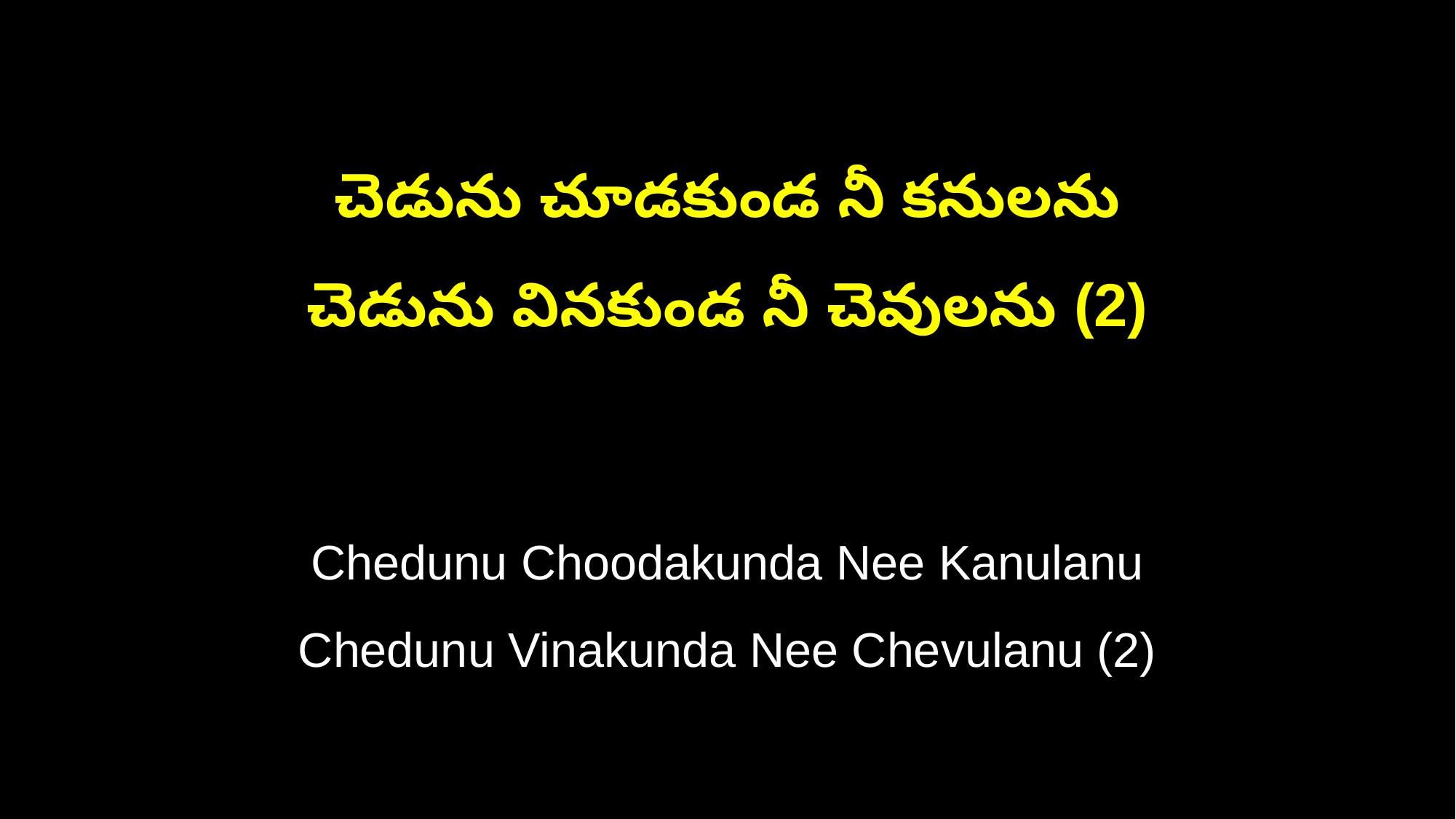

చెడును చూడకుండ నీ కనులను
చెడును వినకుండ నీ చెవులను (2)
Chedunu Choodakunda Nee Kanulanu
Chedunu Vinakunda Nee Chevulanu (2)